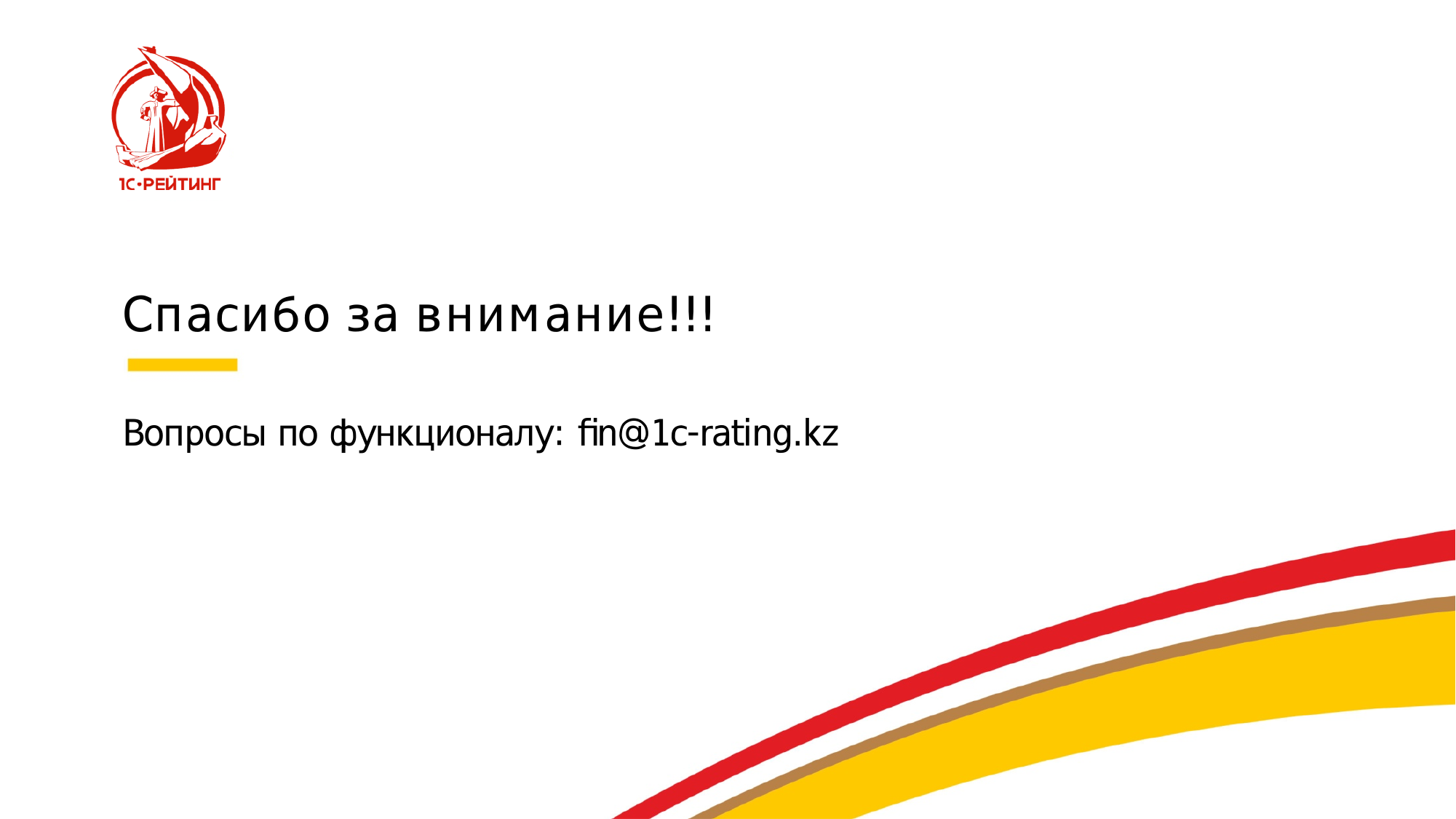

# Спасибо за внимание!!!
Вопросы по функционалу: fin@1c-rating.kz